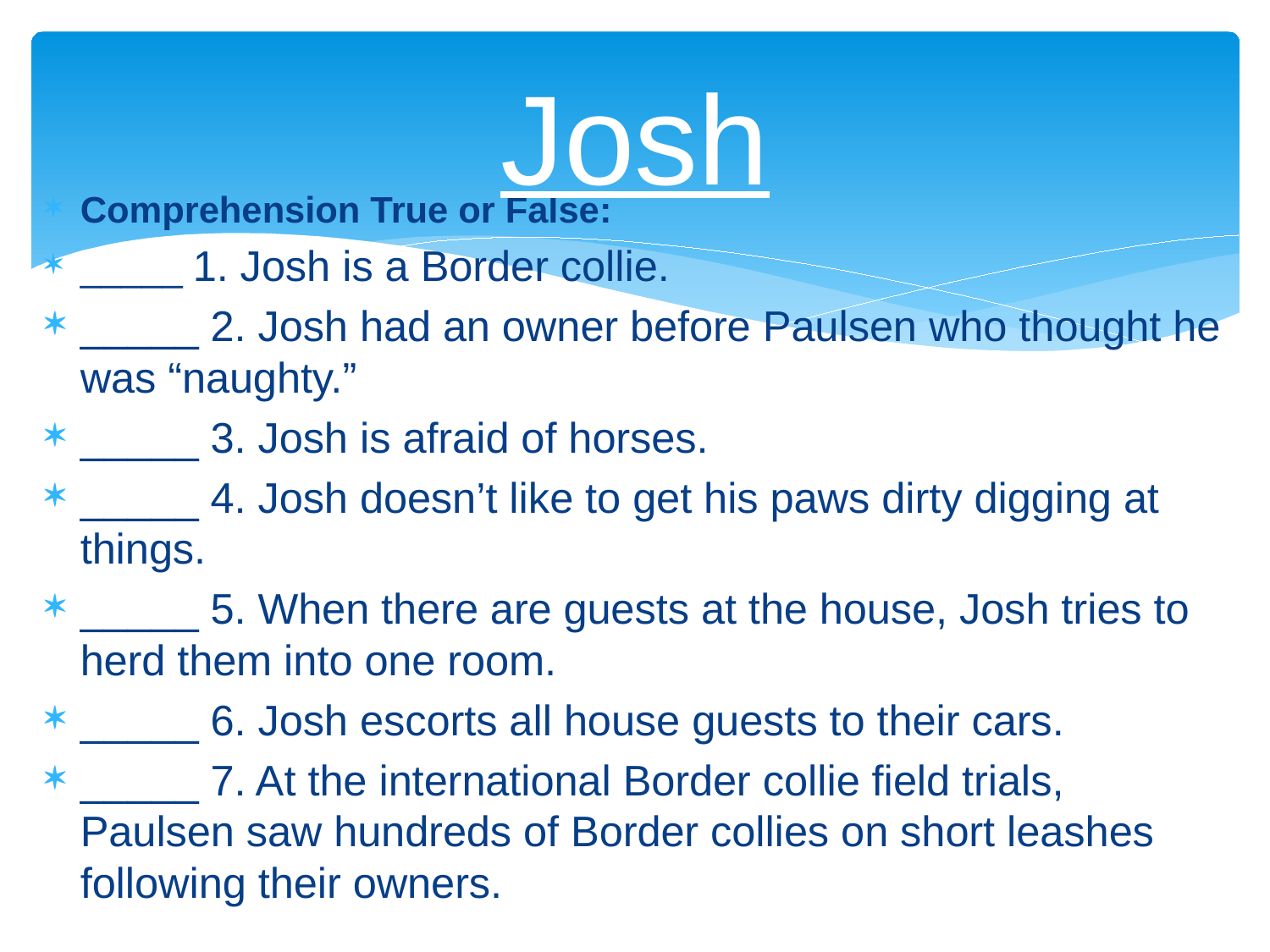

# Josh
Comprehension True or False:
_____ 1. Josh is a Border collie.
_____ 2. Josh had an owner before Paulsen who thought he was “naughty.”
_____ 3. Josh is afraid of horses.
_____ 4. Josh doesn’t like to get his paws dirty digging at things.
_____ 5. When there are guests at the house, Josh tries to herd them into one room.
_____ 6. Josh escorts all house guests to their cars.
_____ 7. At the international Border collie field trials, Paulsen saw hundreds of Border collies on short leashes following their owners.